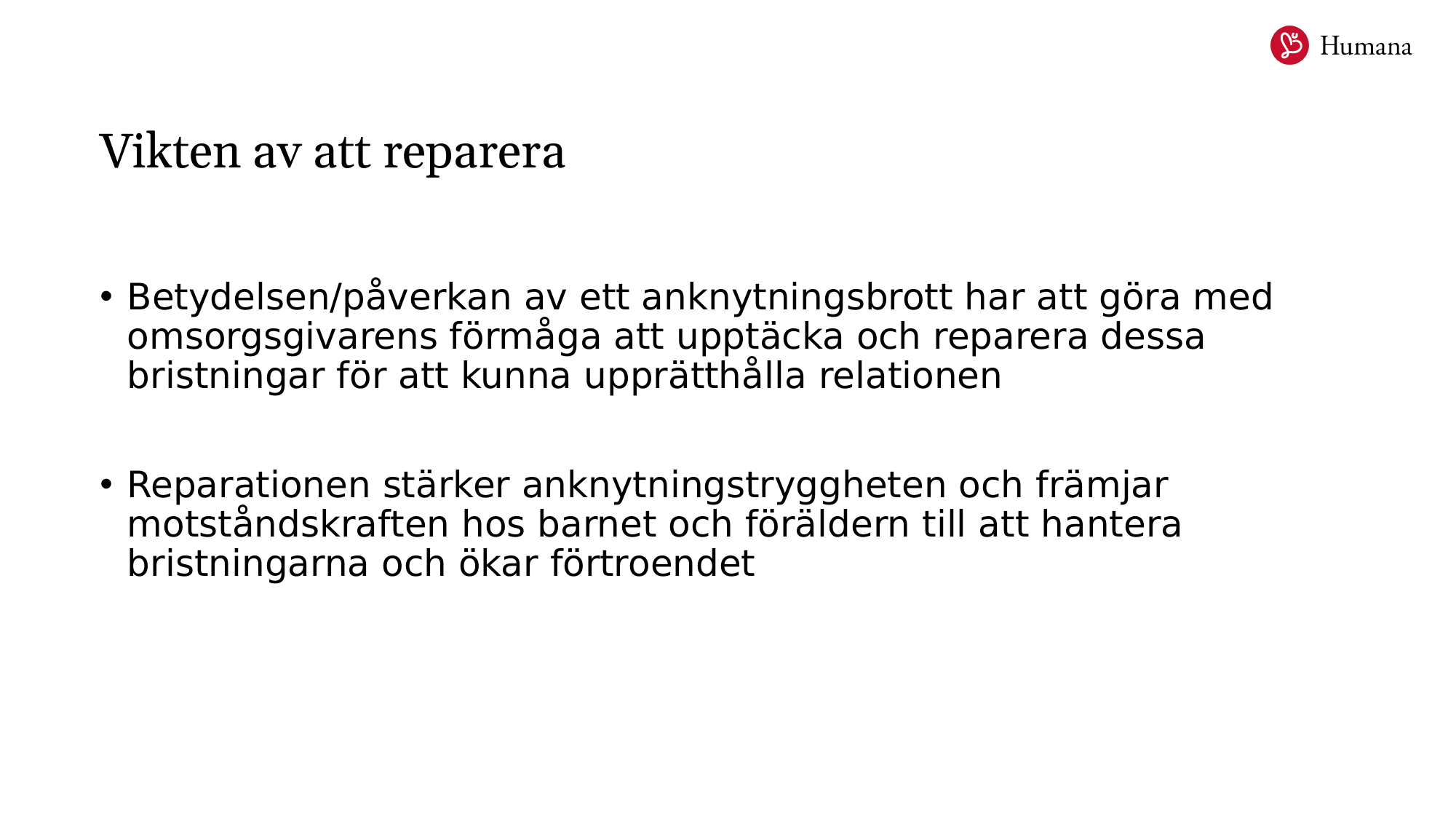

# Vikten av att reparera

Betydelsen/påverkan av ett anknytningsbrott har att göra med omsorgsgivarens förmåga att upptäcka och reparera dessa bristningar för att kunna upprätthålla relationen

Reparationen stärker anknytningstryggheten och främjar motståndskraften hos barnet och föräldern till att hantera bristningarna och ökar förtroendet